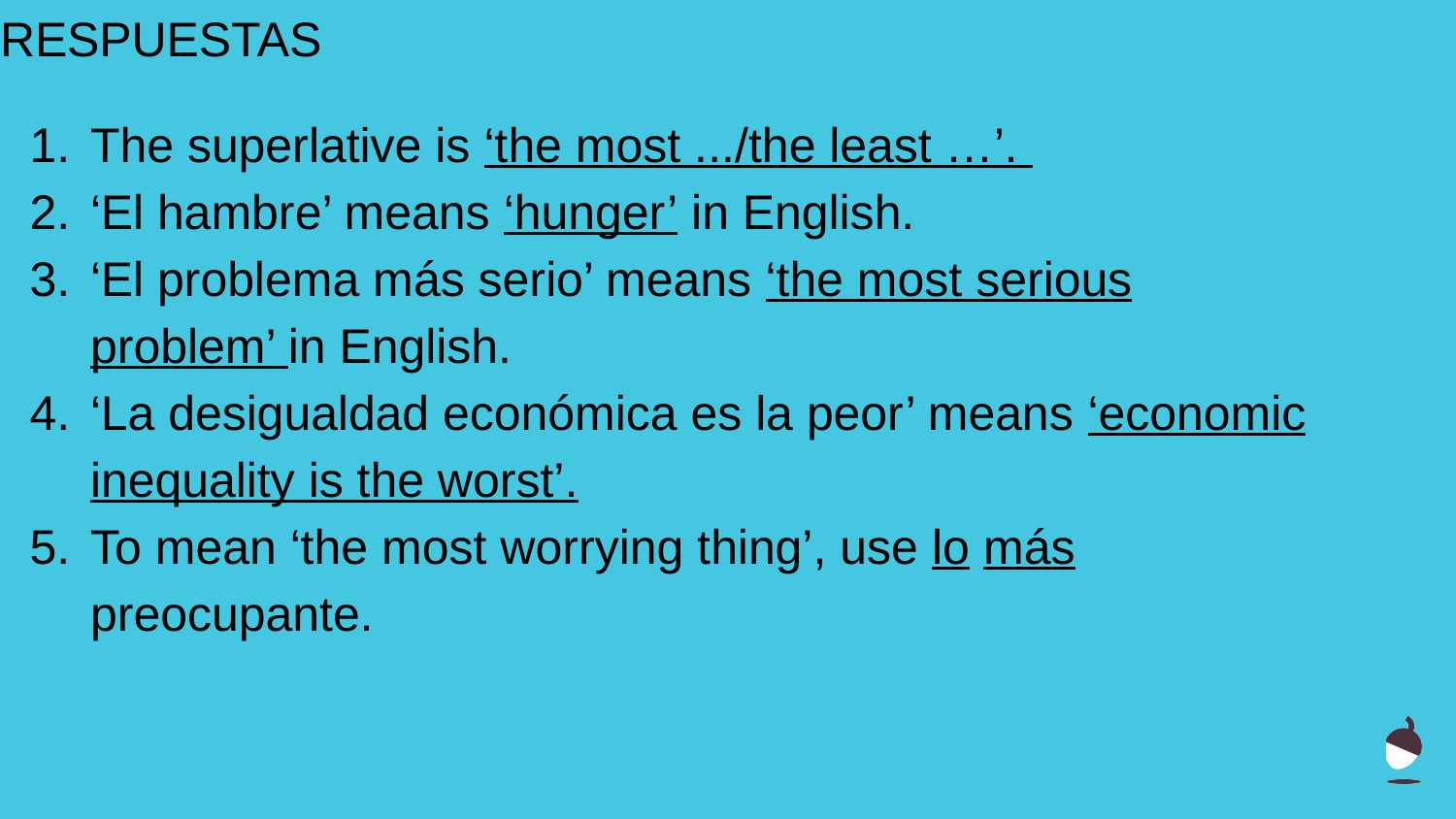

# RESPUESTAS

The superlative is ‘the most .../the least …’.
‘El hambre’ means ‘hunger’ in English.
‘El problema más serio’ means ‘the most serious problem’ in English.
‘La desigualdad económica es la peor’ means ‘economic inequality is the worst’.
To mean ‘the most worrying thing’, use lo más preocupante.